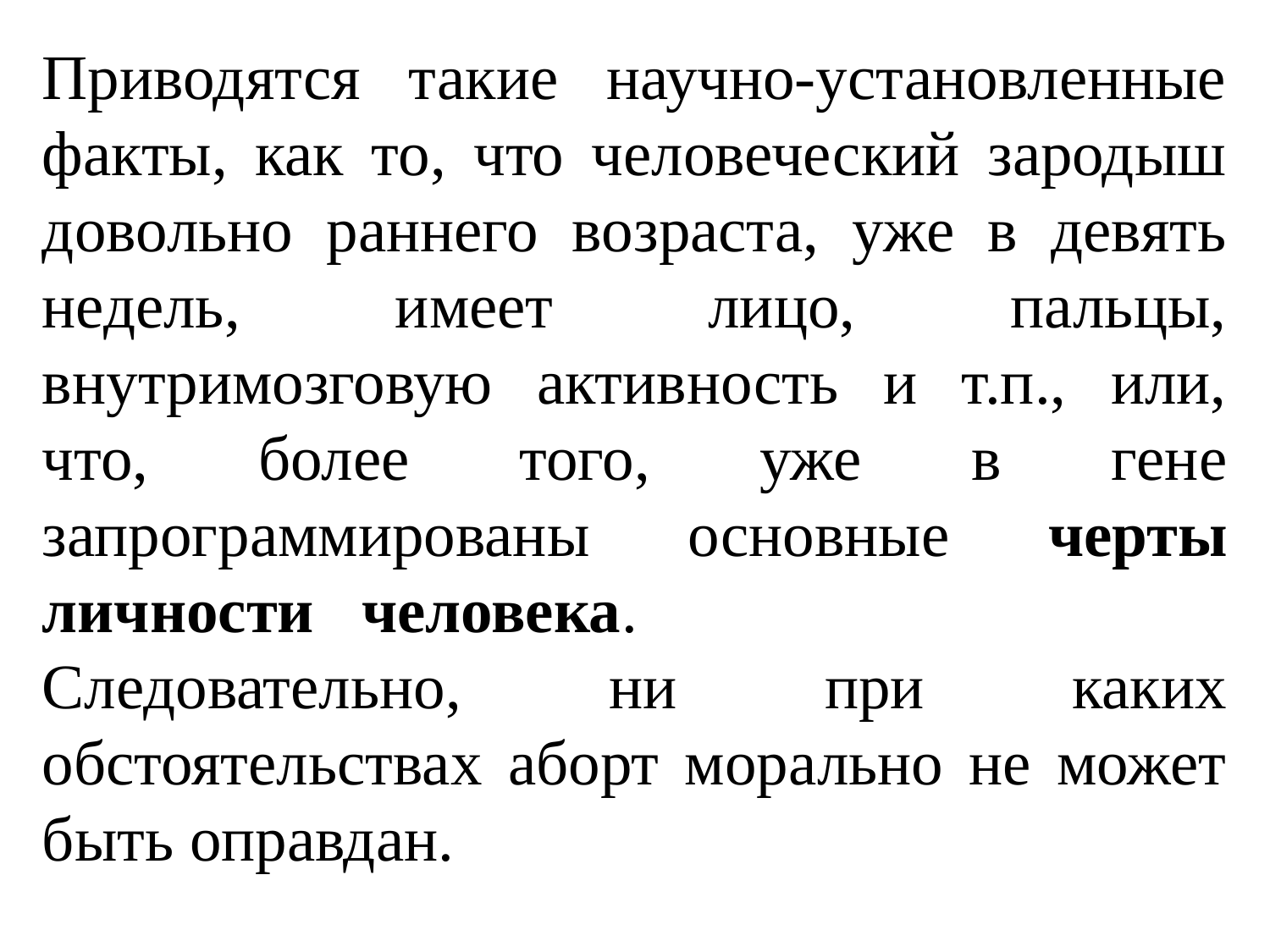

Приводятся такие научно-установленные факты, как то, что человеческий зародыш довольно раннего возраста, уже в девять недель, имеет лицо, пальцы, внутримозговую активность и т.п., или, что, более того, уже в гене запрограммированы основные черты личности   человека.
Следовательно, ни при каких обстоятельствах аборт морально не может быть оправдан.